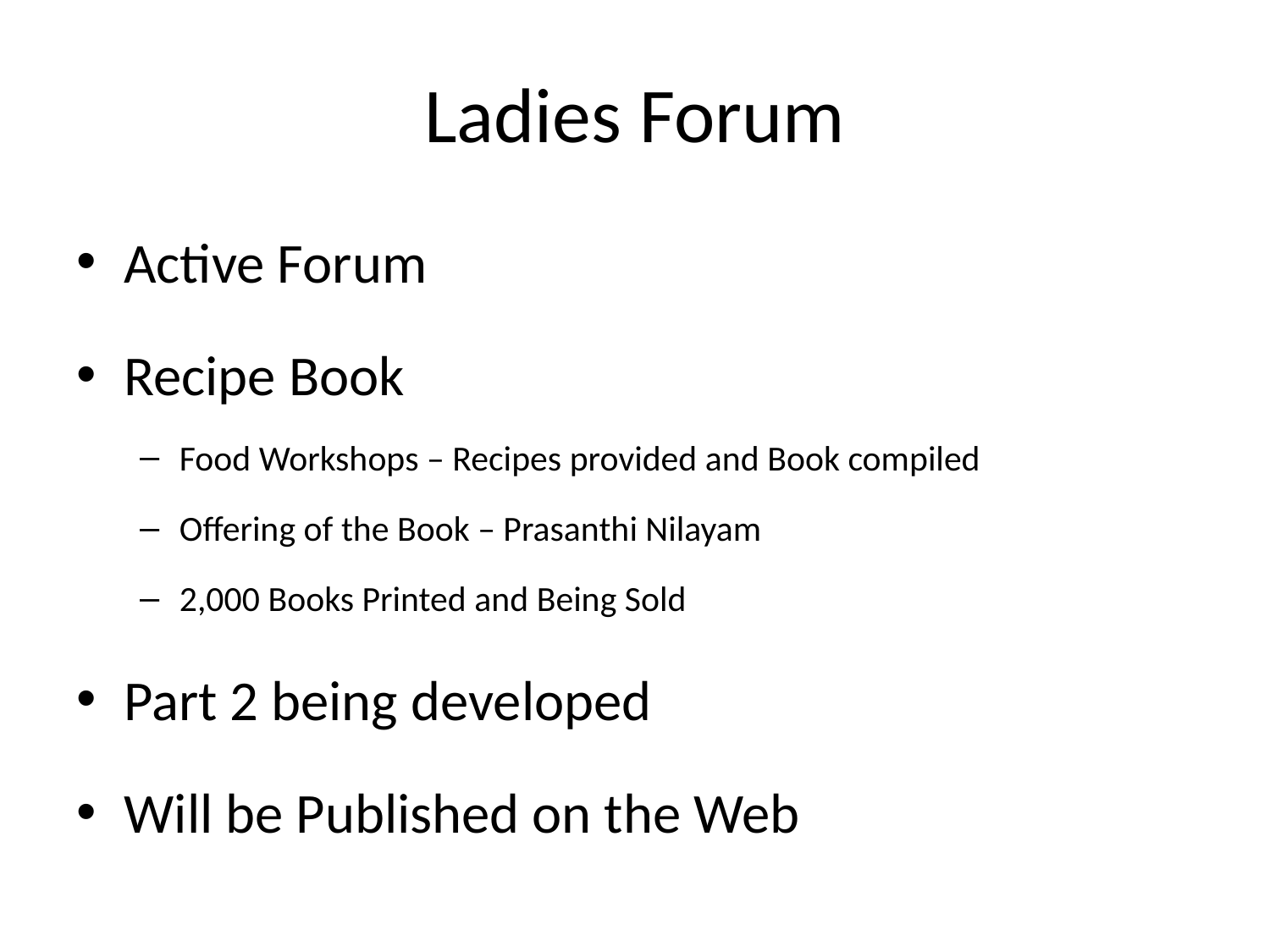

# Ladies Forum
Active Forum
Recipe Book
Food Workshops – Recipes provided and Book compiled
Offering of the Book – Prasanthi Nilayam
2,000 Books Printed and Being Sold
Part 2 being developed
Will be Published on the Web